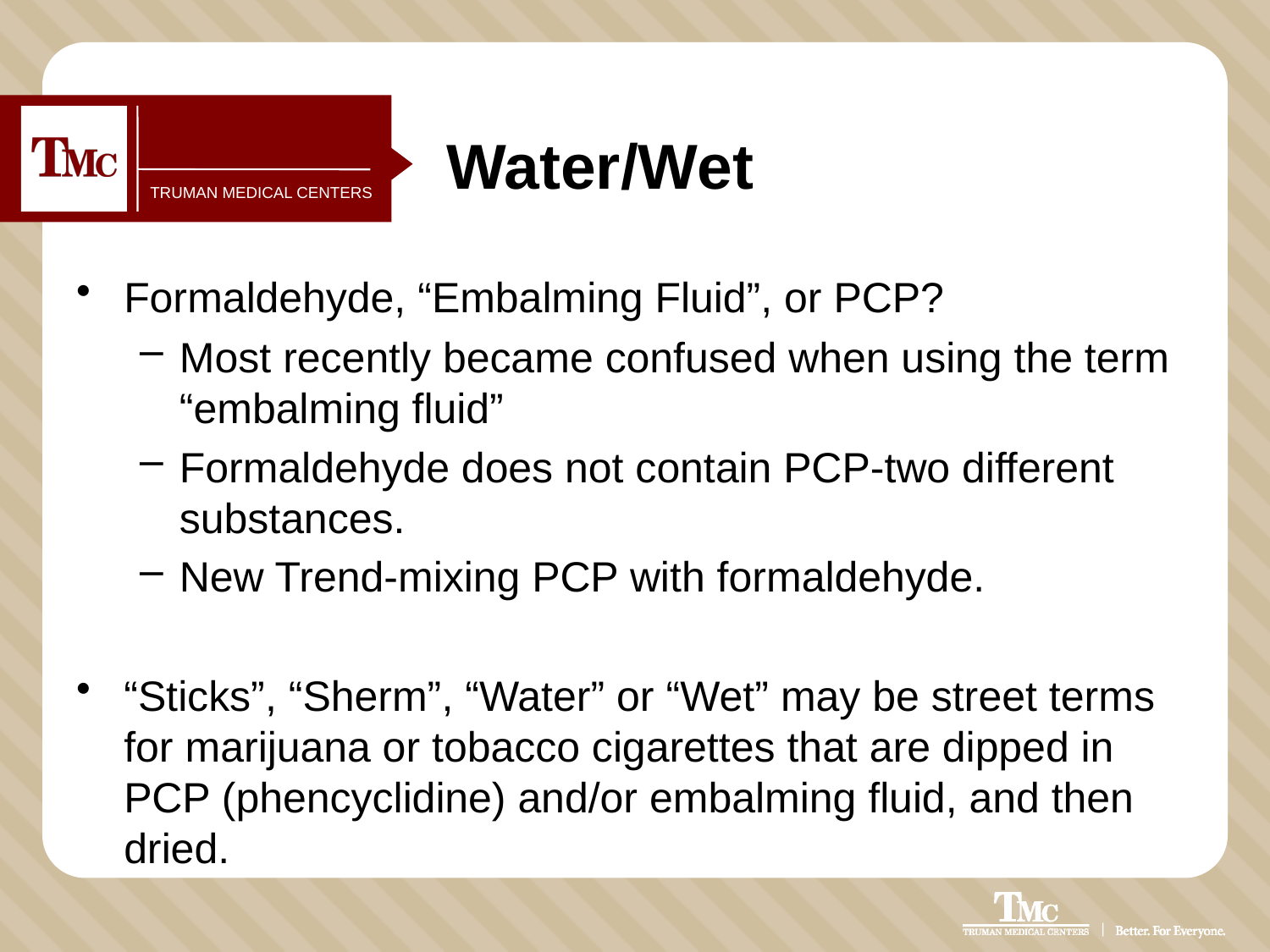

# Water/Wet
Formaldehyde, “Embalming Fluid”, or PCP?
Most recently became confused when using the term “embalming fluid”
Formaldehyde does not contain PCP-two different substances.
New Trend-mixing PCP with formaldehyde.

“Sticks”, “Sherm”, “Water” or “Wet” may be street terms for marijuana or tobacco cigarettes that are dipped in PCP (phencyclidine) and/or embalming fluid, and then dried.